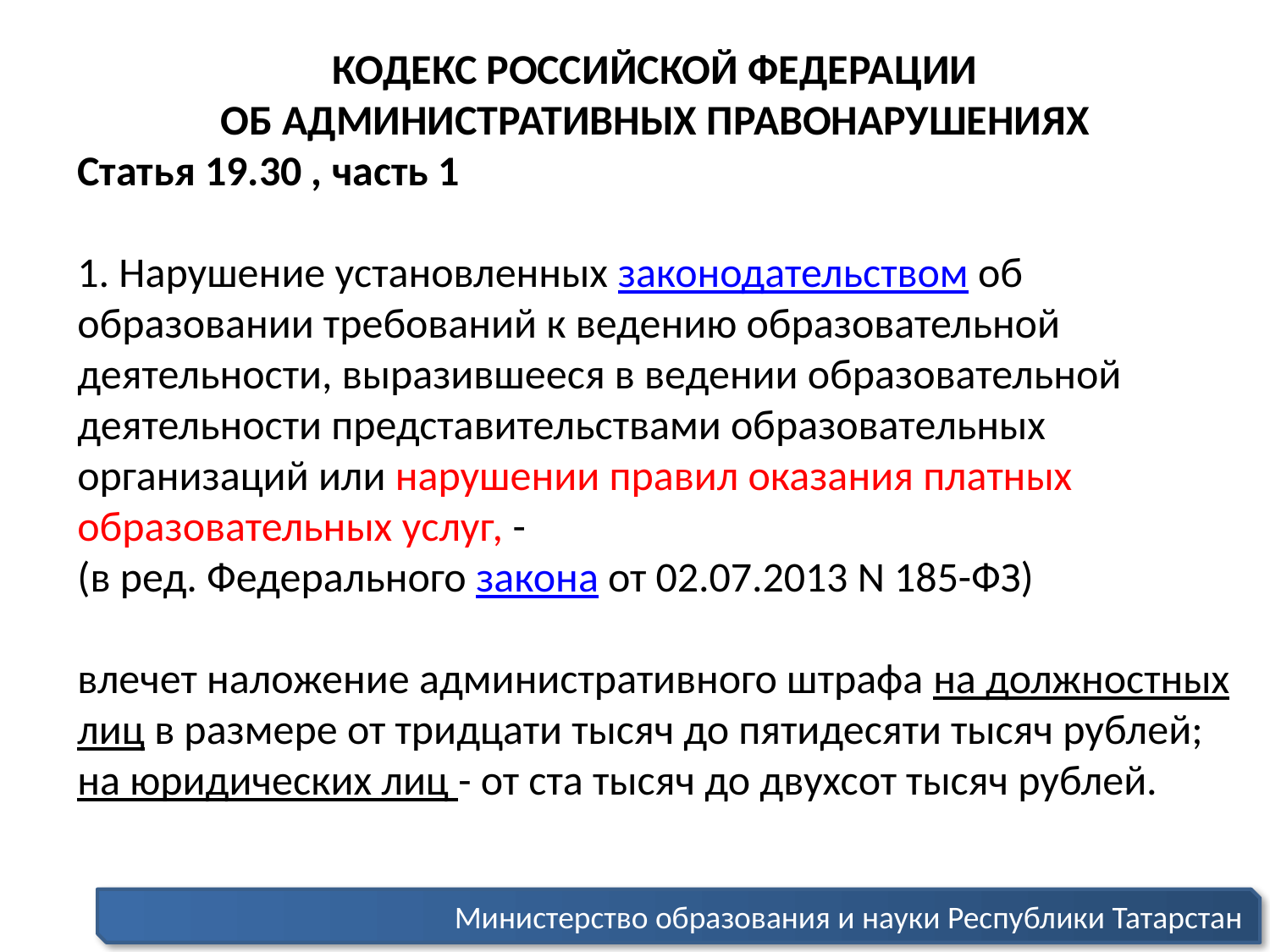

КОДЕКС РОССИЙСКОЙ ФЕДЕРАЦИИ
ОБ АДМИНИСТРАТИВНЫХ ПРАВОНАРУШЕНИЯХ
Статья 19.30 , часть 1

1. Нарушение установленных законодательством об образовании требований к ведению образовательной деятельности, выразившееся в ведении образовательной деятельности представительствами образовательных организаций или нарушении правил оказания платных образовательных услуг, -
(в ред. Федерального закона от 02.07.2013 N 185-ФЗ)

влечет наложение административного штрафа на должностных лиц в размере от тридцати тысяч до пятидесяти тысяч рублей; на юридических лиц - от ста тысяч до двухсот тысяч рублей.
Министерство образования и науки Республики Татарстан